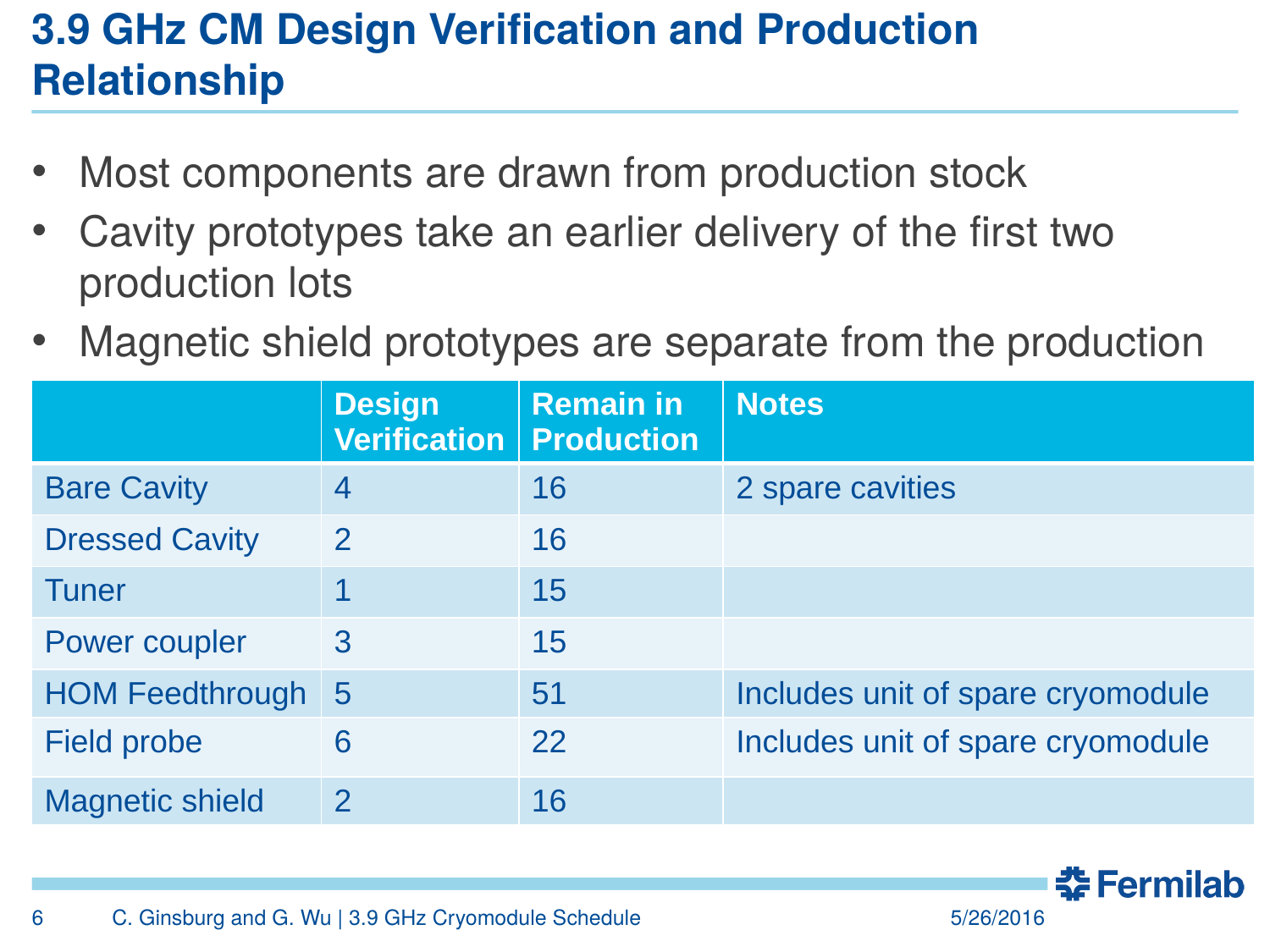

# 3.9 GHz CM Design Verification and Production Relationship
Most components are drawn from production stock
Cavity prototypes take an earlier delivery of the first two production lots
Magnetic shield prototypes are separate from the production

|  | Design Verification | Remain in Production | Notes |
| --- | --- | --- | --- |
| Bare Cavity | 4 | 16 | 2 spare cavities |
| Dressed Cavity | 2 | 16 |  |
| Tuner | 1 | 15 |  |
| Power coupler | 3 | 15 |  |
| HOM Feedthrough | 5 | 51 | Includes unit of spare cryomodule |
| Field probe | 6 | 22 | Includes unit of spare cryomodule |
| Magnetic shield | 2 | 16 |  |
6
C. Ginsburg and G. Wu | 3.9 GHz Cryomodule Schedule
5/26/2016